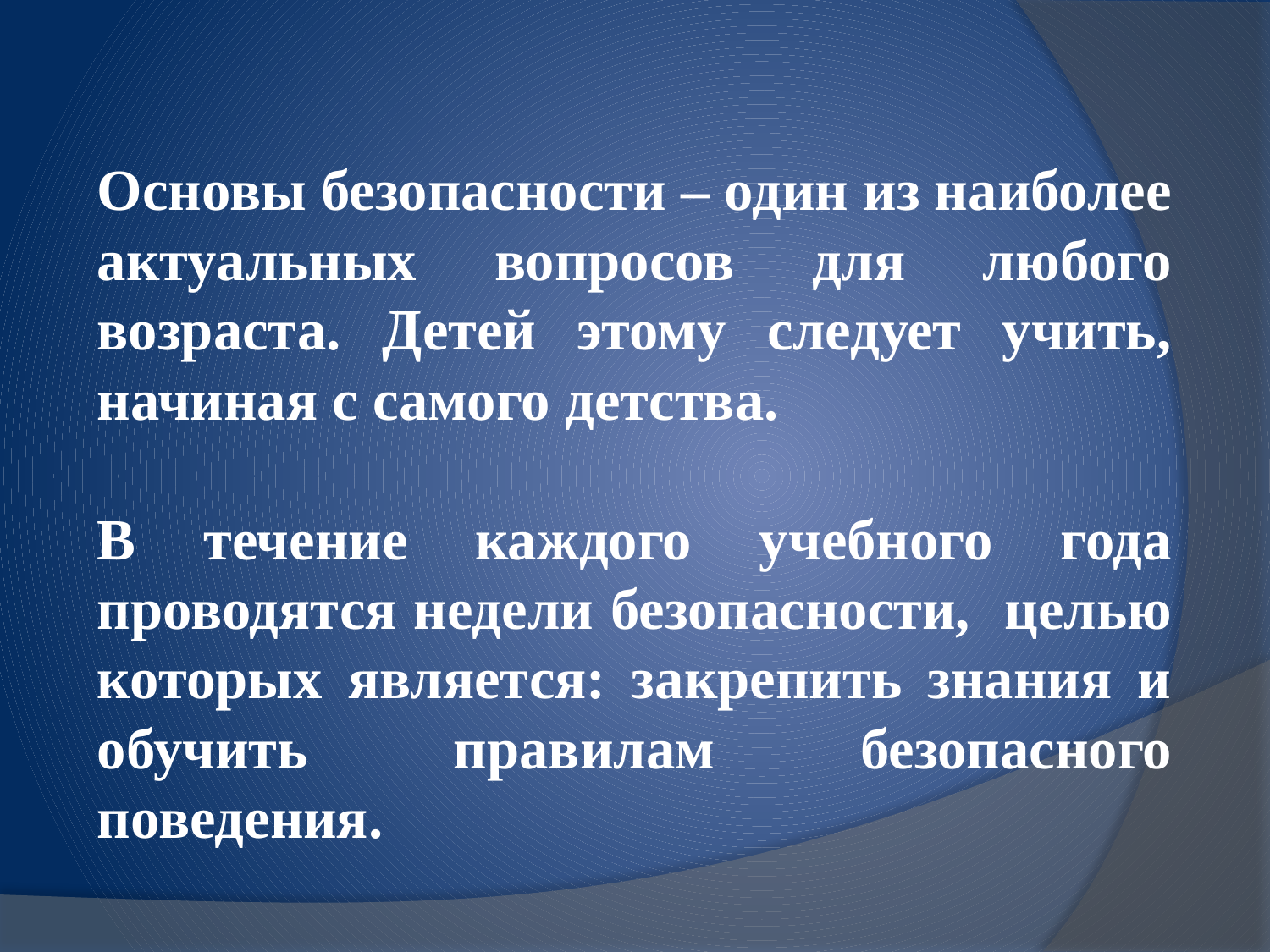

Основы безопасности – один из наиболее актуальных вопросов для любого возраста. Детей этому следует учить, начиная с самого детства.
В течение каждого учебного года проводятся недели безопасности,  целью которых является: закрепить знания и обучить правилам безопасного поведения.